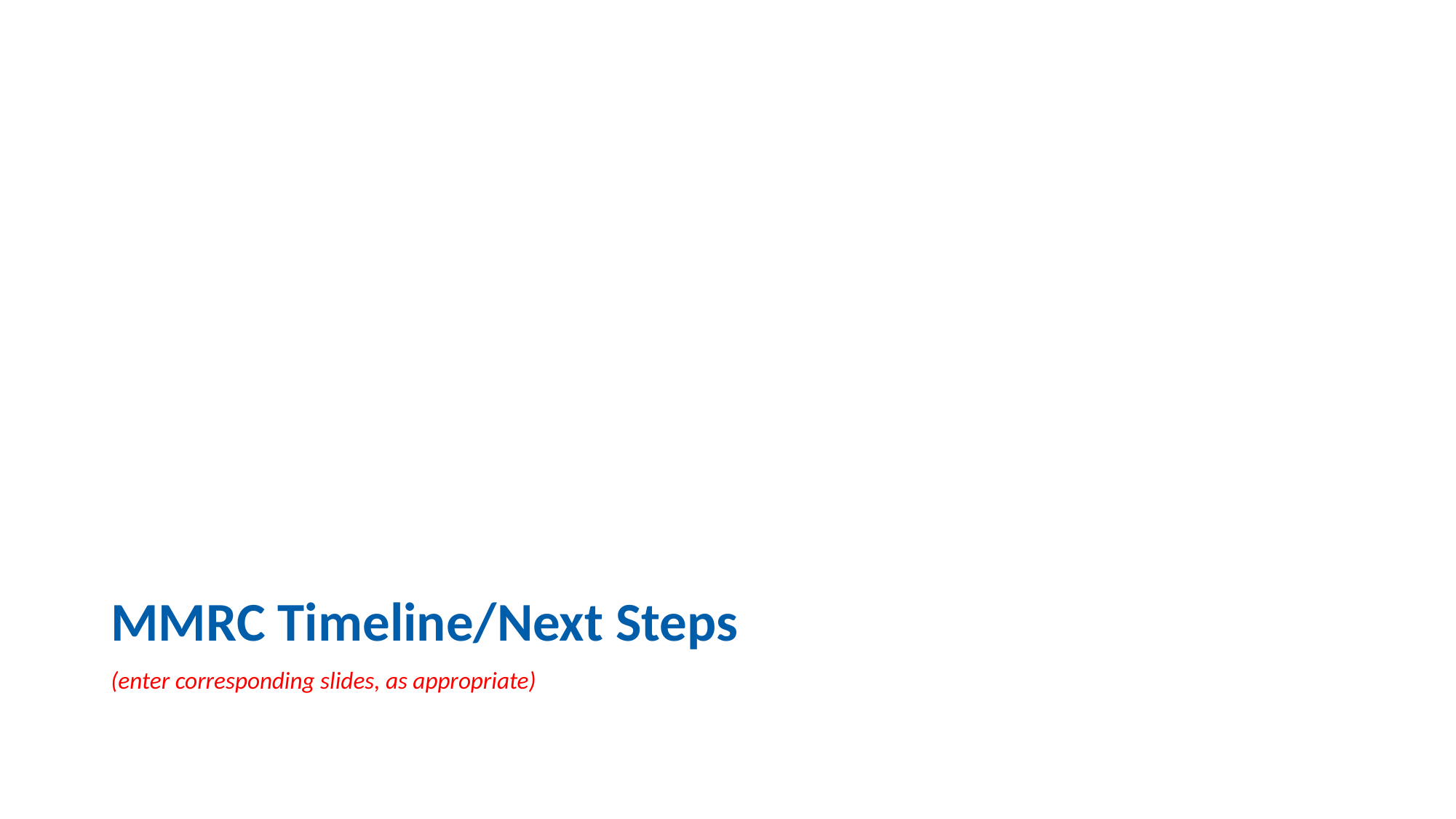

#

MMRC Timeline/Next Steps
(enter corresponding slides, as appropriate)